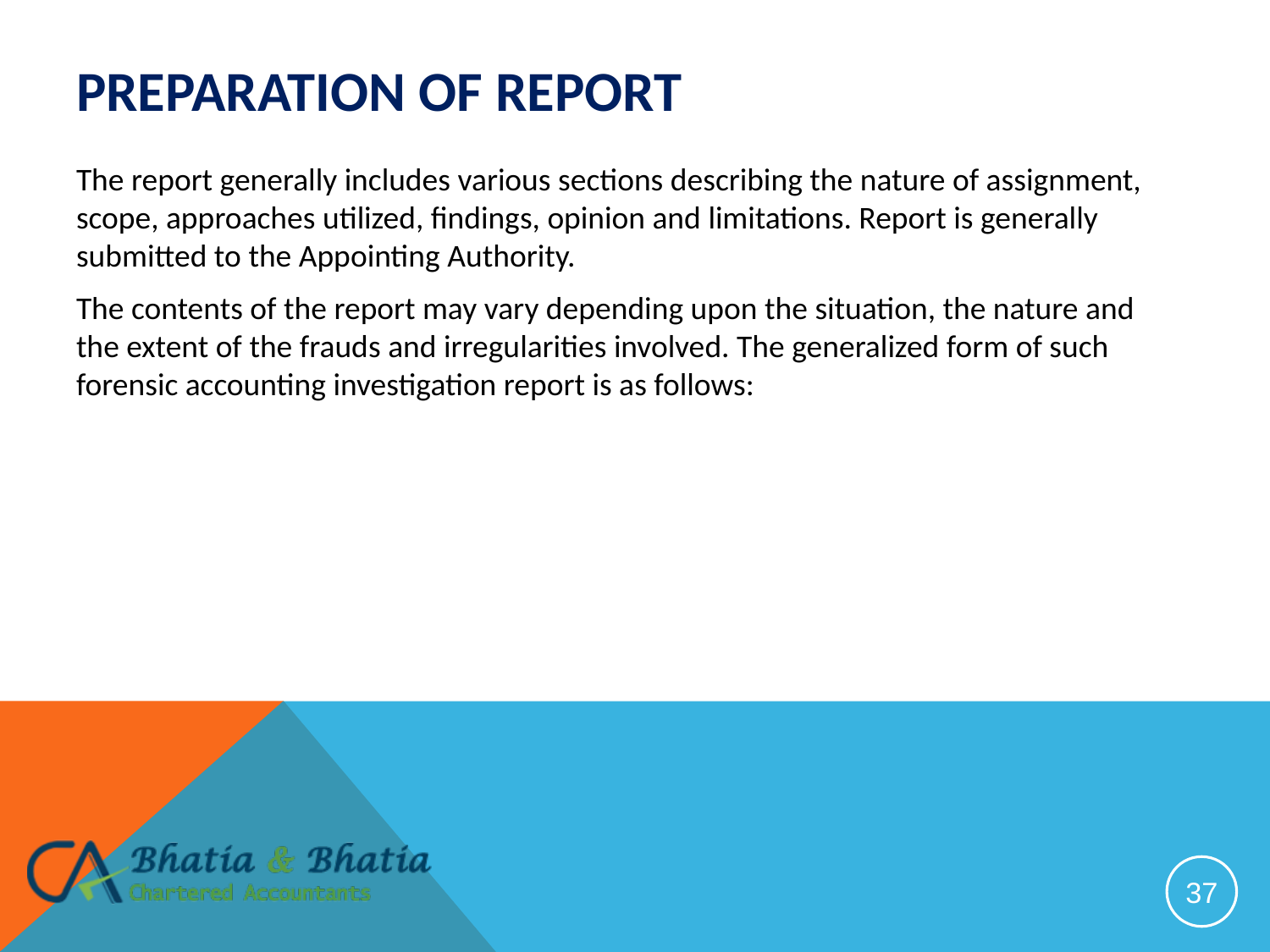

# Preparation of Report
The report generally includes various sections describing the nature of assignment, scope, approaches utilized, findings, opinion and limitations. Report is generally submitted to the Appointing Authority.
The contents of the report may vary depending upon the situation, the nature and the extent of the frauds and irregularities involved. The generalized form of such forensic accounting investigation report is as follows:
37